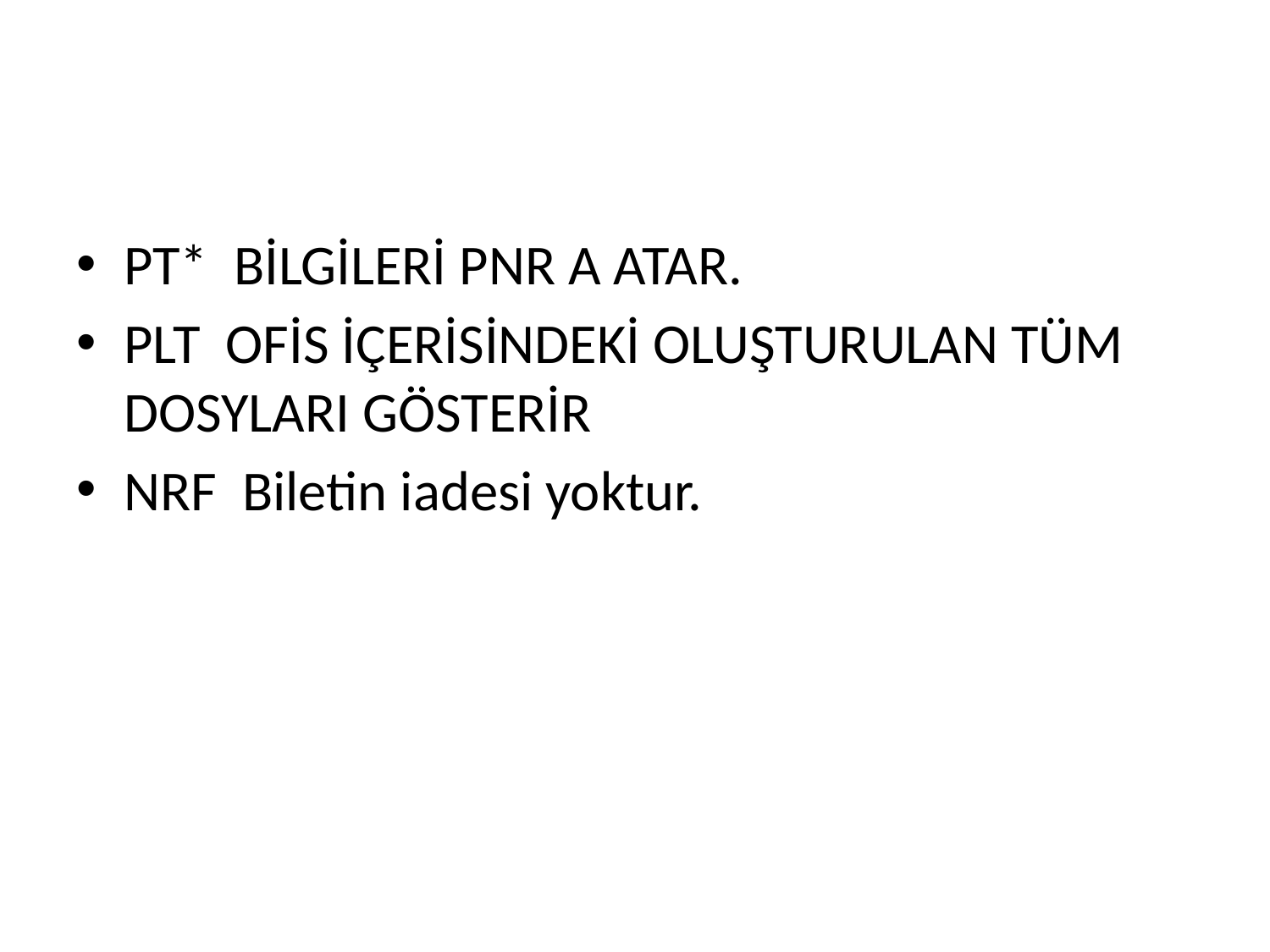

#
PT*  BİLGİLERİ PNR A ATAR.
PLT  OFİS İÇERİSİNDEKİ OLUŞTURULAN TÜM DOSYLARI GÖSTERİR
NRF  Biletin iadesi yoktur.